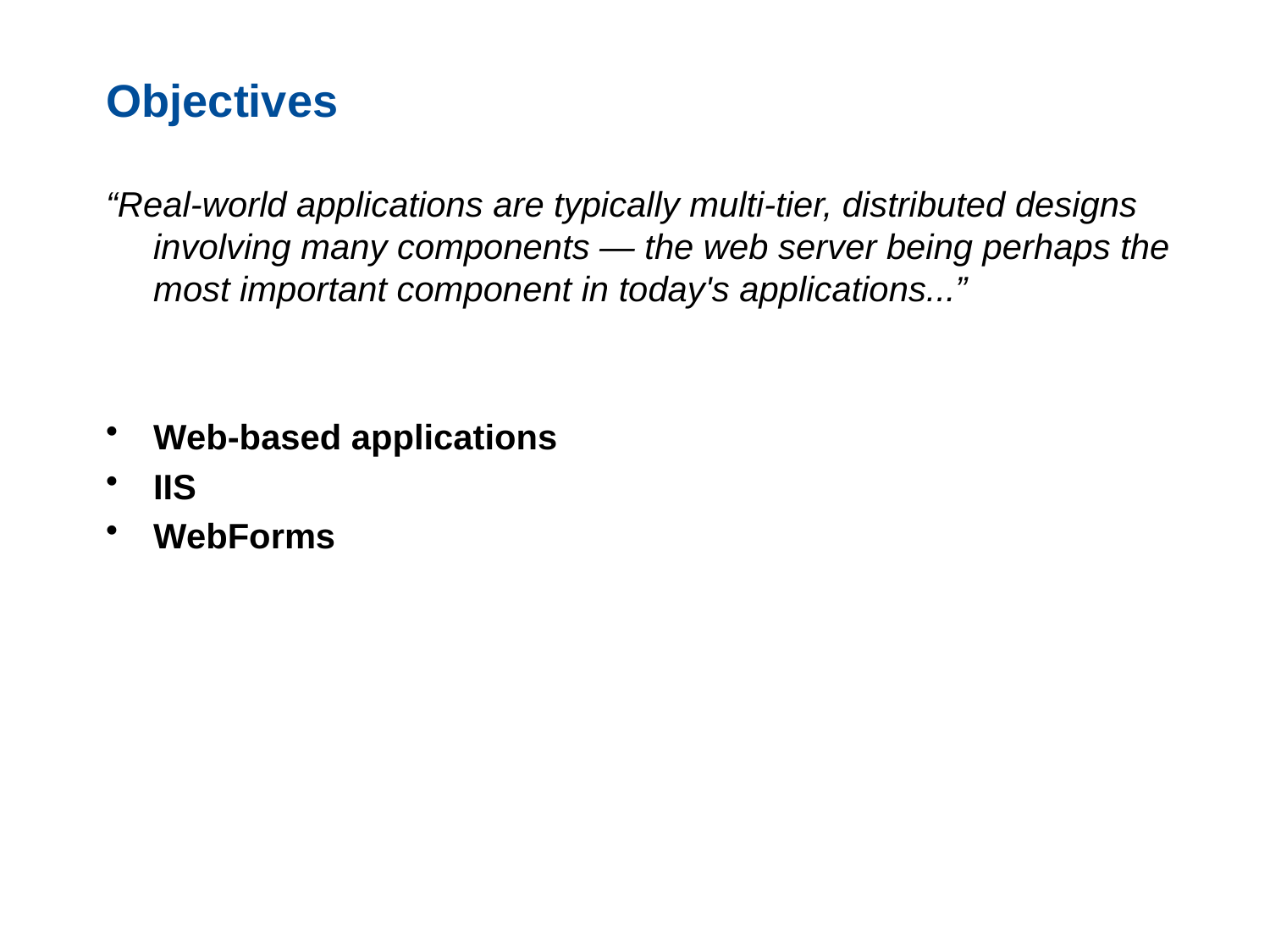

# Objectives
“Real-world applications are typically multi-tier, distributed designs involving many components — the web server being perhaps the most important component in today's applications...”

Web-based applications
IIS
WebForms